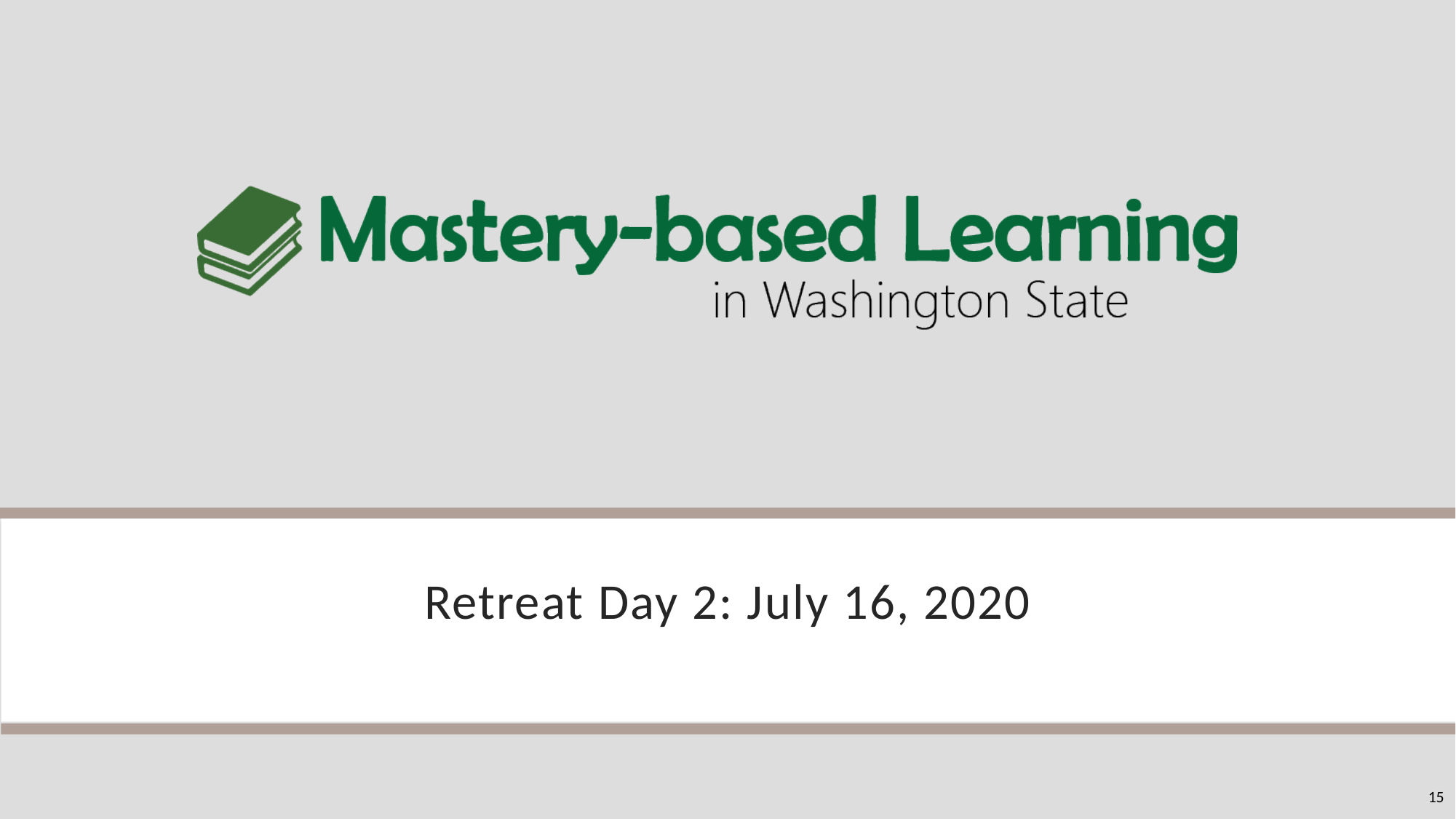

# Retreat Day 2: July 16, 2020
15